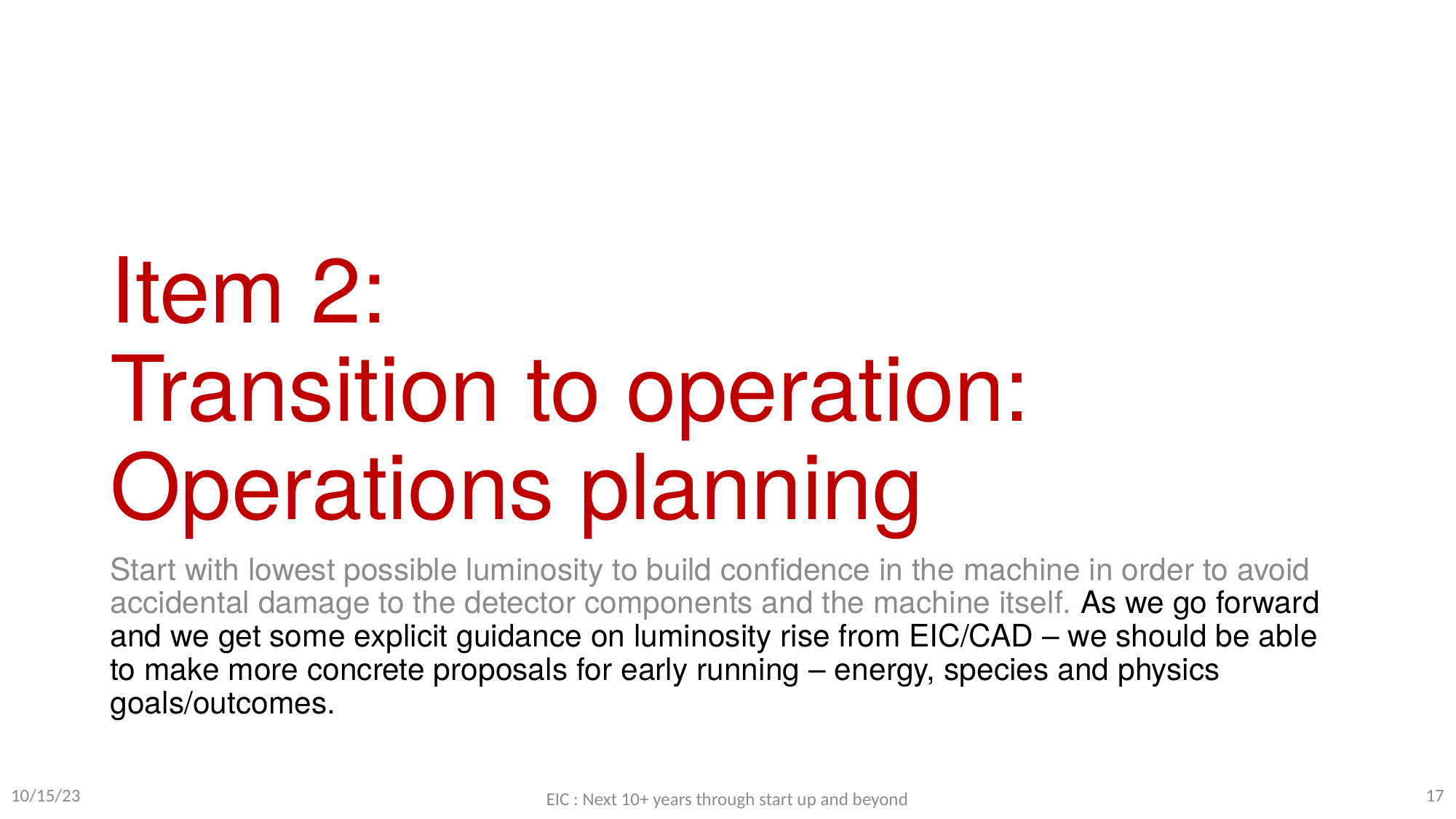

# Item 2: Transition to operation: Operations planning
Start with lowest possible luminosity to build confidence in the machine in order to avoid accidental damage to the detector components and the machine itself. As we go forward and we get some explicit guidance on luminosity rise from EIC/CAD – we should be able to make more concrete proposals for early running – energy, species and physics goals/outcomes.
17
10/15/23
EIC : Next 10+ years through start up and beyond